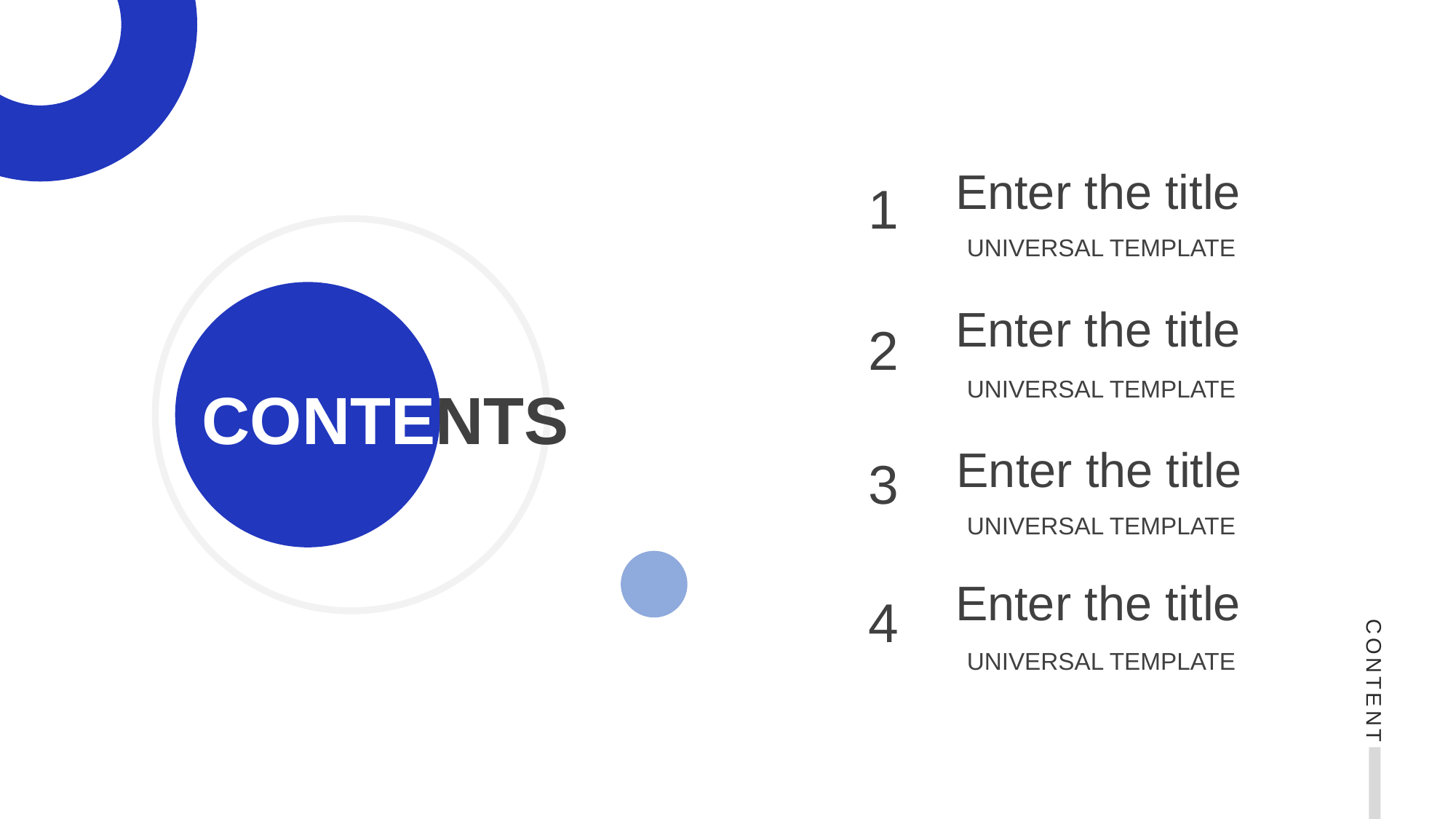

Enter the title
1
UNIVERSAL TEMPLATE

Enter the title
2
UNIVERSAL TEMPLATE
CONTENTS
Enter the title
3
UNIVERSAL TEMPLATE

Enter the title
4
UNIVERSAL TEMPLATE
CONTENT